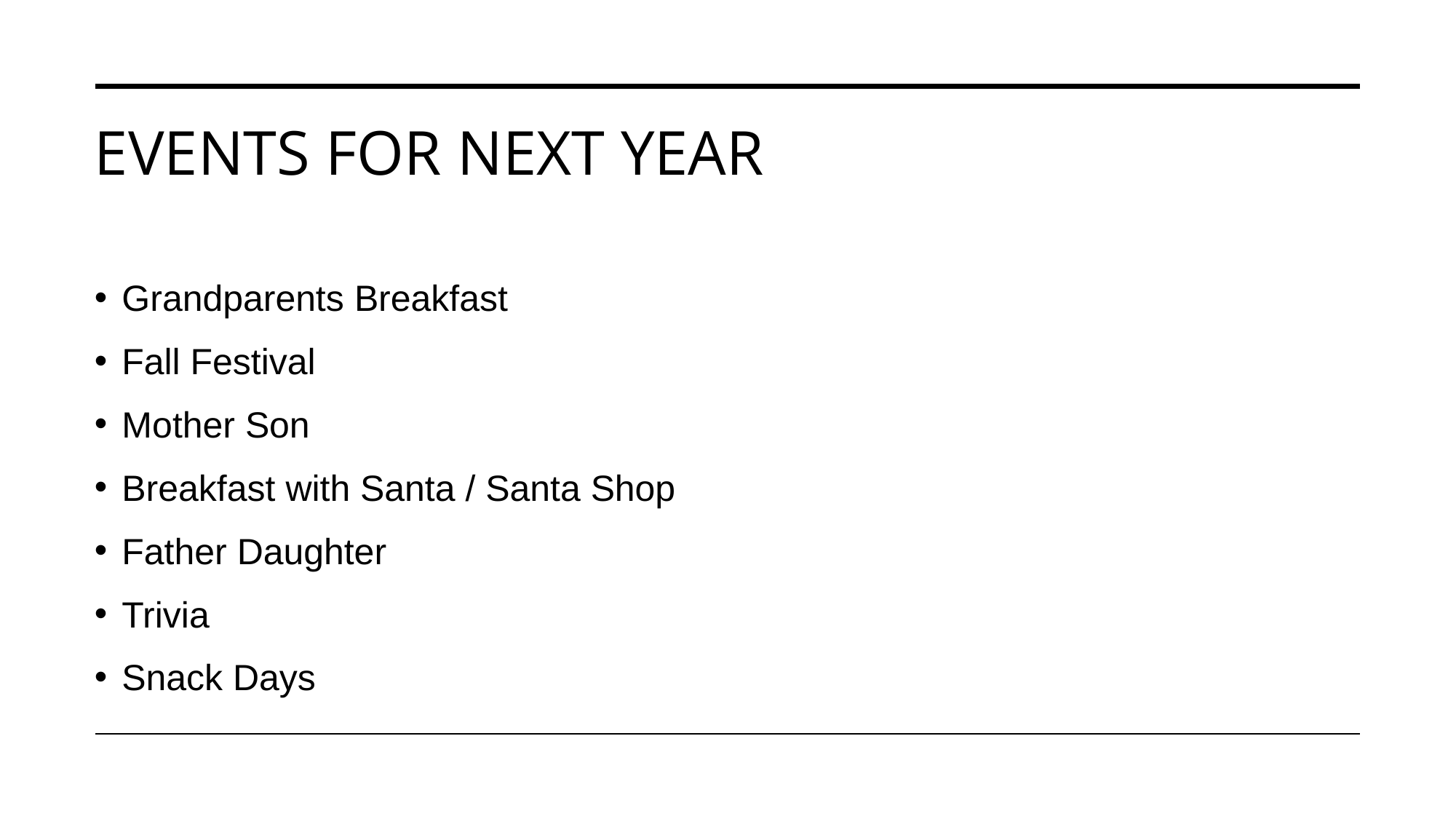

# EVENTS FOR NEXT YEAR
Grandparents Breakfast
Fall Festival
Mother Son
Breakfast with Santa / Santa Shop
Father Daughter
Trivia
Snack Days